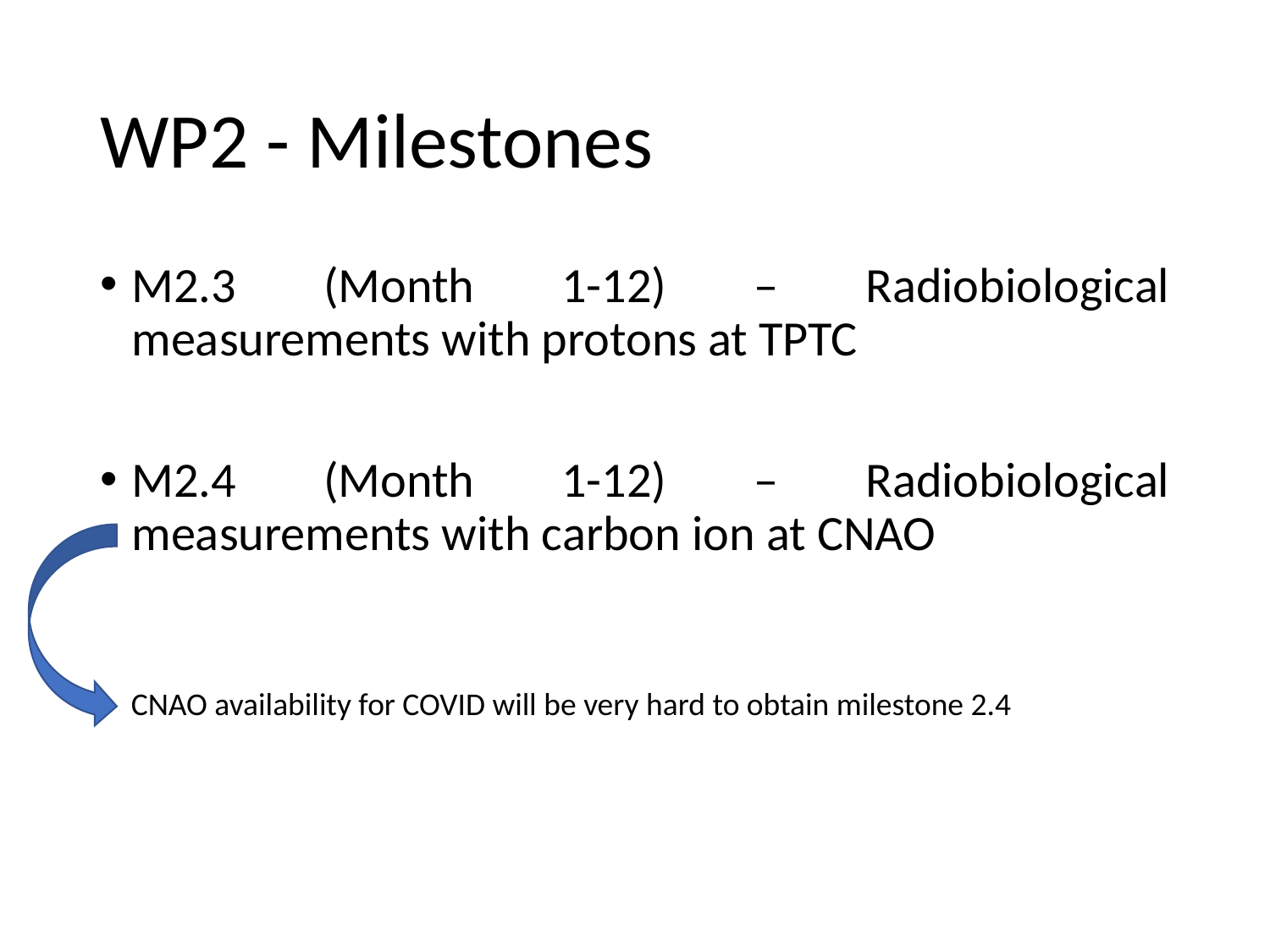

# WP2 - Milestones
M2.3 (Month 1-12) – Radiobiological measurements with protons at TPTC

M2.4 (Month 1-12) – Radiobiological measurements with carbon ion at CNAO

CNAO availability for COVID will be very hard to obtain milestone 2.4